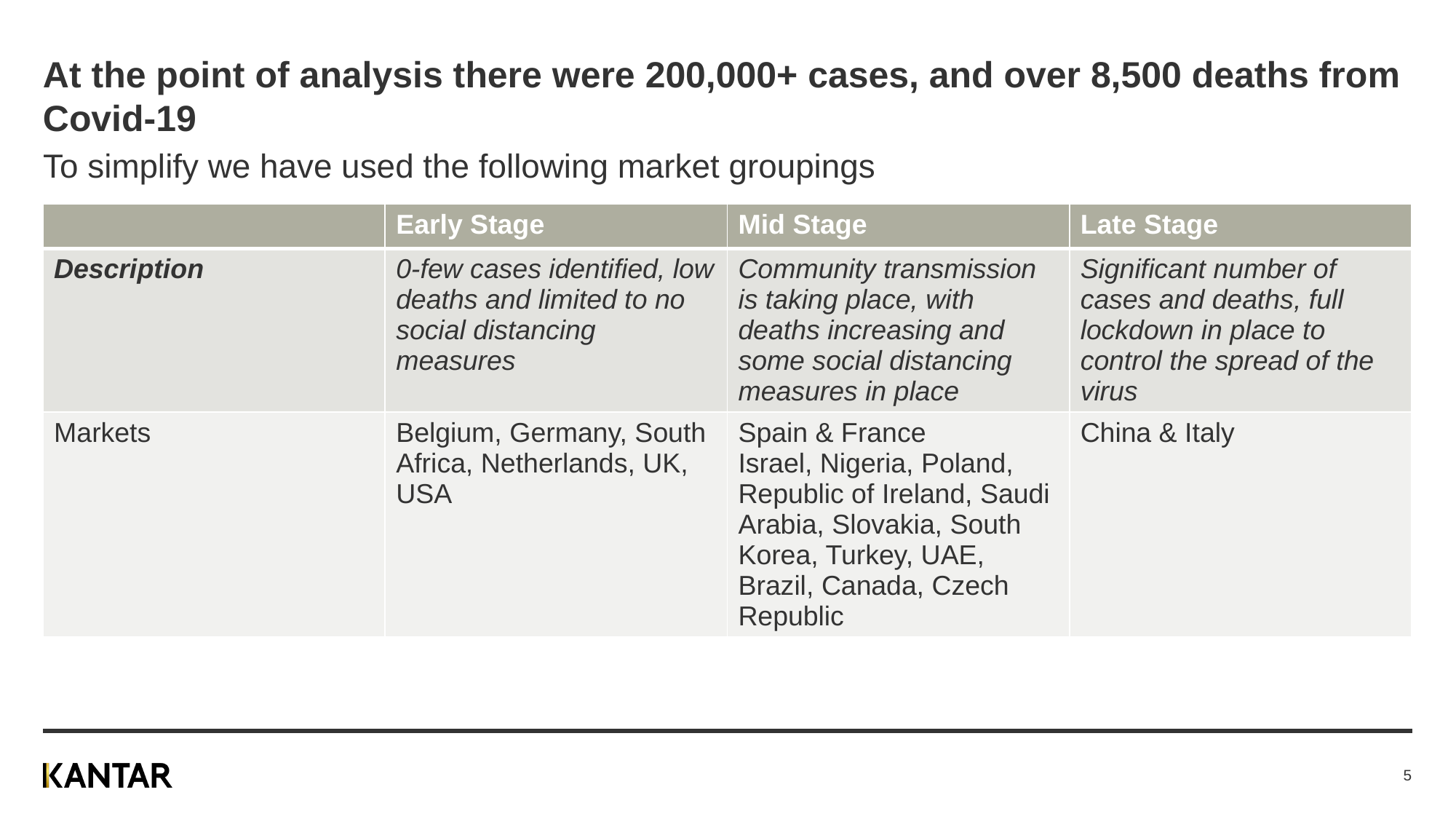

# At the point of analysis there were 200,000+ cases, and over 8,500 deaths from Covid-19
To simplify we have used the following market groupings

|  | Early Stage | Mid Stage | Late Stage |
| --- | --- | --- | --- |
| Description | 0-few cases identified, low deaths and limited to no social distancing measures | Community transmission is taking place, with deaths increasing and some social distancing measures in place | Significant number of cases and deaths, full lockdown in place to control the spread of the virus |
| Markets | Belgium, Germany, South Africa, Netherlands, UK, USA | Spain & France Israel, Nigeria, Poland, Republic of Ireland, Saudi Arabia, Slovakia, South Korea, Turkey, UAE, Brazil, Canada, Czech Republic | China & Italy |

5